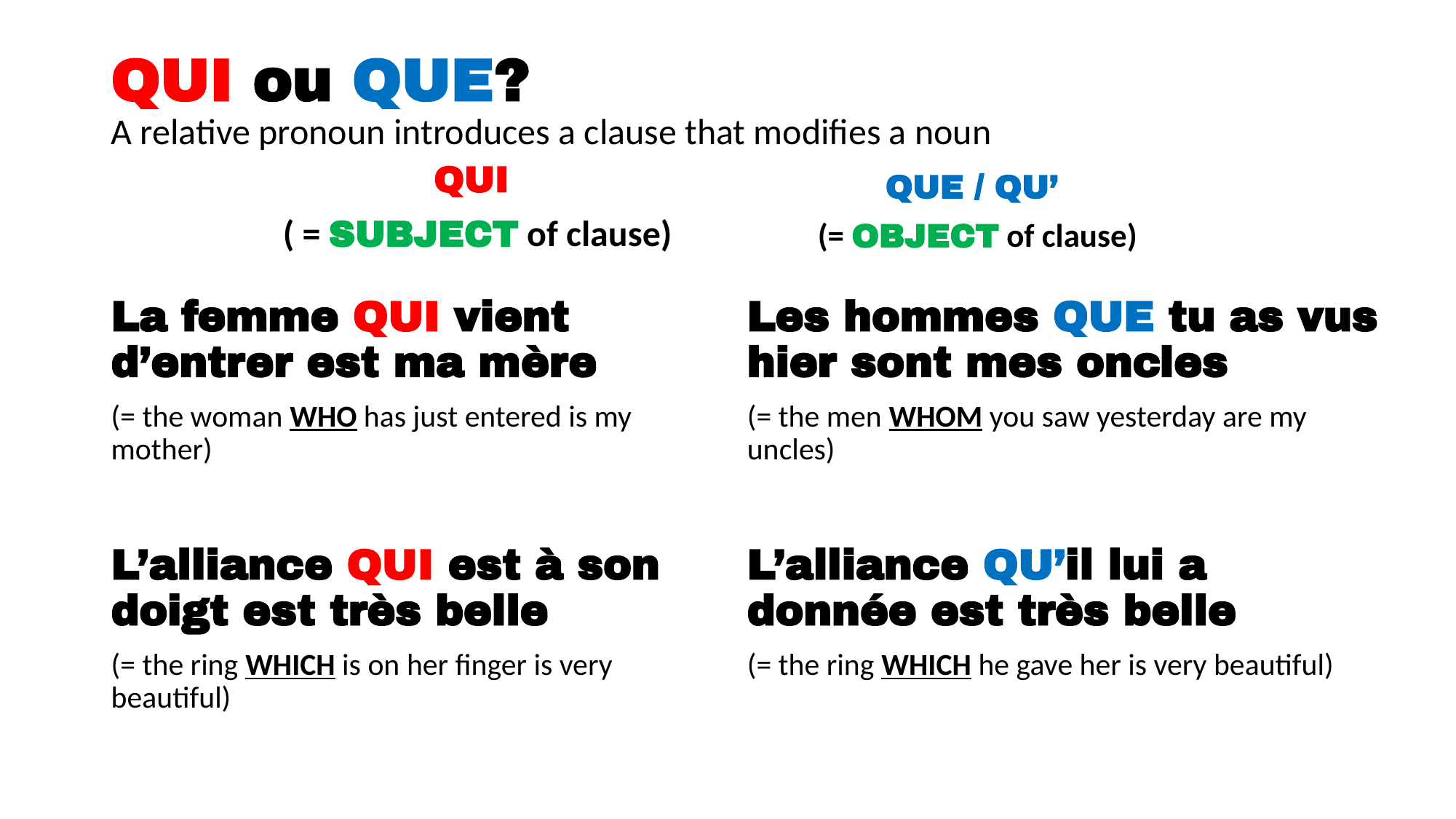

# QUI ou QUE? A relative pronoun introduces a clause that modifies a noun
QUI
( = SUBJECT of clause)
QUE / QU’
(= OBJECT of clause)
La femme QUI vient d’entrer est ma mère
(= the woman WHO has just entered is my mother)

L’alliance QUI est à son doigt est très belle
(= the ring WHICH is on her finger is very beautiful)
Les hommes QUE tu as vus hier sont mes oncles
(= the men WHOM you saw yesterday are my uncles)

L’alliance QU’il lui a donnée est très belle
(= the ring WHICH he gave her is very beautiful)